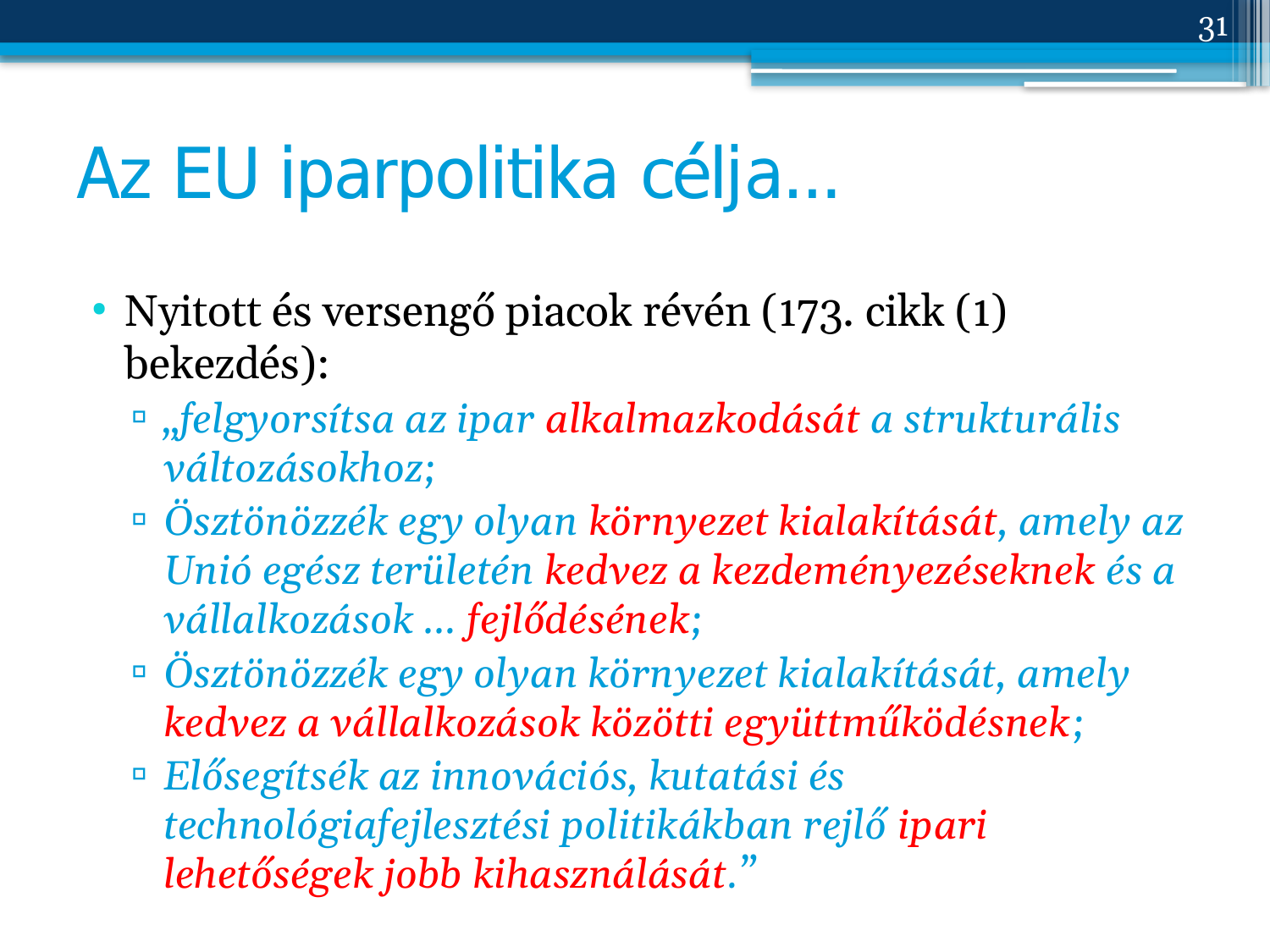

31
# Az EU iparpolitika célja…
Nyitott és versengő piacok révén (173. cikk (1) bekezdés):
„felgyorsítsa az ipar alkalmazkodását a strukturális változásokhoz;
Ösztönözzék egy olyan környezet kialakítását, amely az Unió egész területén kedvez a kezdeményezéseknek és a vállalkozások … fejlődésének;
Ösztönözzék egy olyan környezet kialakítását, amely kedvez a vállalkozások közötti együttműködésnek;
Elősegítsék az innovációs, kutatási és technológiafejlesztési politikákban rejlő ipari lehetőségek jobb kihasználását.”